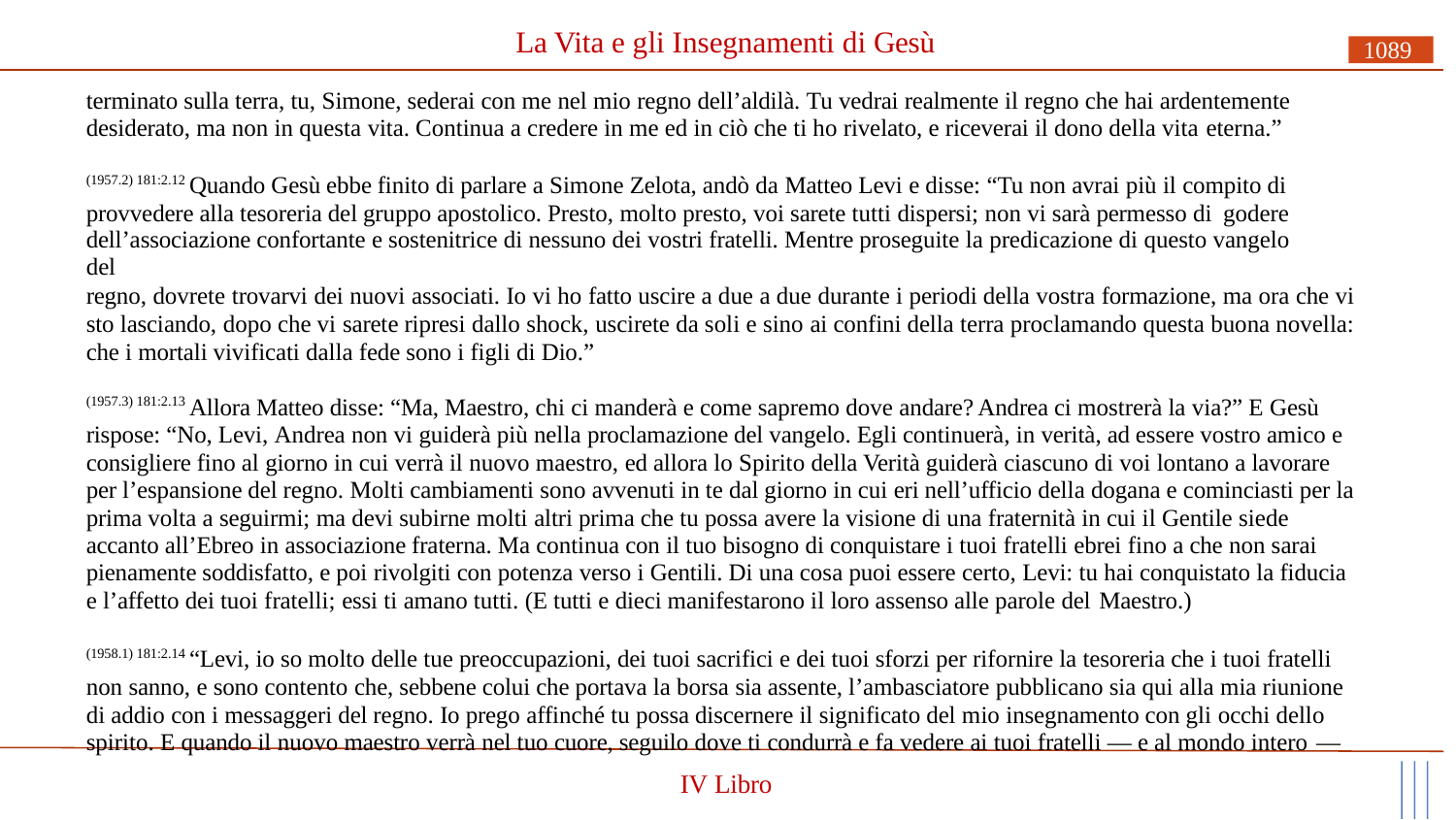

# La Vita e gli Insegnamenti di Gesù
1089

terminato sulla terra, tu, Simone, sederai con me nel mio regno dell’aldilà. Tu vedrai realmente il regno che hai ardentemente  desiderato, ma non in questa vita. Continua a credere in me ed in ciò che ti ho rivelato, e riceverai il dono della vita eterna.”

(1957.2) 181:2.12 Quando Gesù ebbe finito di parlare a Simone Zelota, andò da Matteo Levi e disse: “Tu non avrai più il compito di  provvedere alla tesoreria del gruppo apostolico. Presto, molto presto, voi sarete tutti dispersi; non vi sarà permesso di godere
dell’associazione confortante e sostenitrice di nessuno dei vostri fratelli. Mentre proseguite la predicazione di questo vangelo del
regno, dovrete trovarvi dei nuovi associati. Io vi ho fatto uscire a due a due durante i periodi della vostra formazione, ma ora che vi  sto lasciando, dopo che vi sarete ripresi dallo shock, uscirete da soli e sino ai confini della terra proclamando questa buona novella:  che i mortali vivificati dalla fede sono i figli di Dio.”

(1957.3) 181:2.13 Allora Matteo disse: “Ma, Maestro, chi ci manderà e come sapremo dove andare? Andrea ci mostrerà la via?” E Gesù  rispose: “No, Levi, Andrea non vi guiderà più nella proclamazione del vangelo. Egli continuerà, in verità, ad essere vostro amico e  consigliere fino al giorno in cui verrà il nuovo maestro, ed allora lo Spirito della Verità guiderà ciascuno di voi lontano a lavorare  per l’espansione del regno. Molti cambiamenti sono avvenuti in te dal giorno in cui eri nell’ufficio della dogana e cominciasti per la  prima volta a seguirmi; ma devi subirne molti altri prima che tu possa avere la visione di una fraternità in cui il Gentile siede  accanto all’Ebreo in associazione fraterna. Ma continua con il tuo bisogno di conquistare i tuoi fratelli ebrei fino a che non sarai  pienamente soddisfatto, e poi rivolgiti con potenza verso i Gentili. Di una cosa puoi essere certo, Levi: tu hai conquistato la fiducia  e l’affetto dei tuoi fratelli; essi ti amano tutti. (E tutti e dieci manifestarono il loro assenso alle parole del Maestro.)

(1958.1) 181:2.14 “Levi, io so molto delle tue preoccupazioni, dei tuoi sacrifici e dei tuoi sforzi per rifornire la tesoreria che i tuoi fratelli  non sanno, e sono contento che, sebbene colui che portava la borsa sia assente, l’ambasciatore pubblicano sia qui alla mia riunione  di addio con i messaggeri del regno. Io prego affinché tu possa discernere il significato del mio insegnamento con gli occhi dello  spirito. E quando il nuovo maestro verrà nel tuo cuore, seguilo dove ti condurrà e fa vedere ai tuoi fratelli — e al mondo intero —

IV Libro